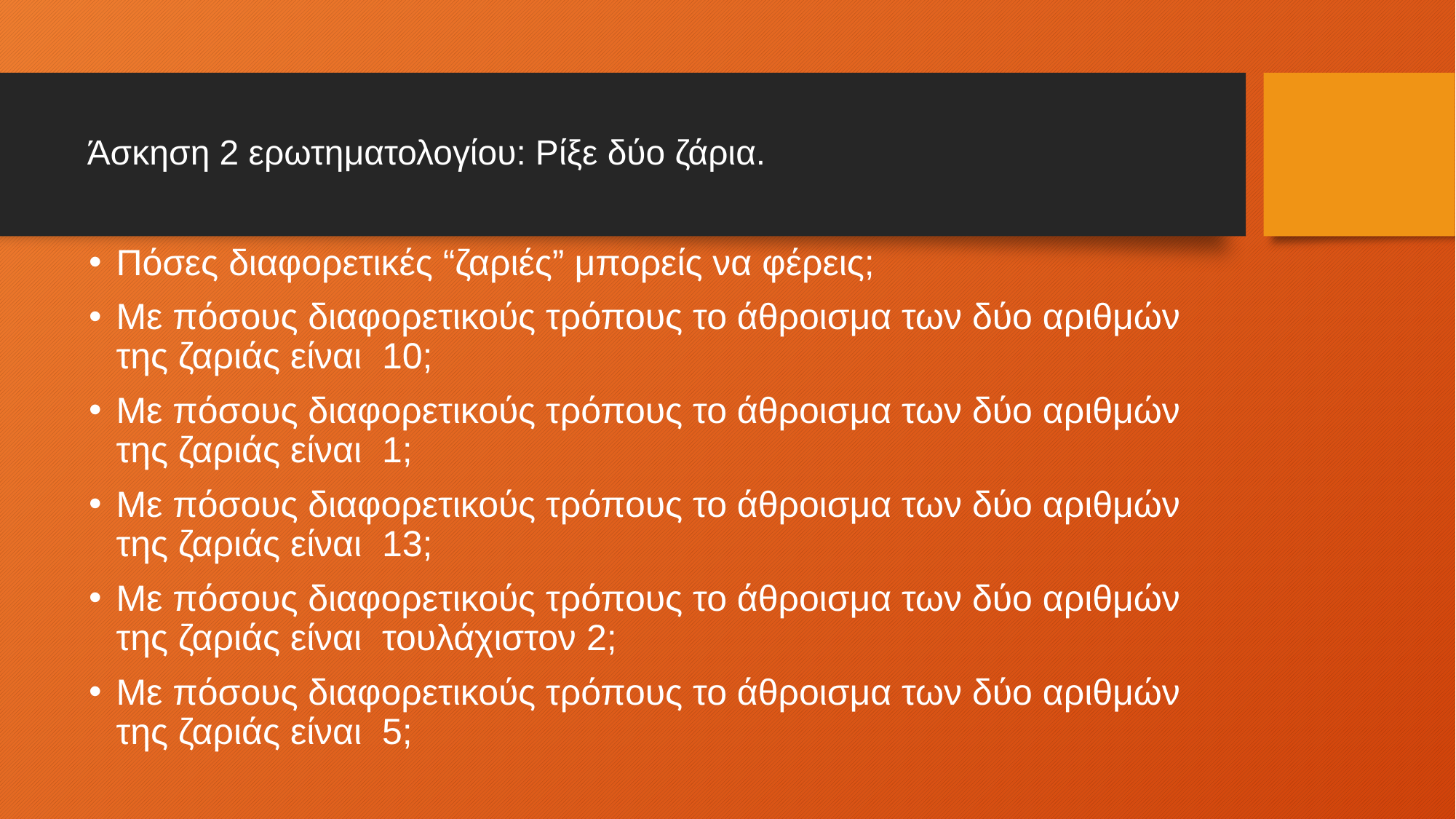

# Άσκηση 2 ερωτηματολογίου: Ρίξε δύο ζάρια.
Πόσες διαφορετικές “ζαριές” μπορείς να φέρεις;
Με πόσους διαφορετικούς τρόπους το άθροισμα των δύο αριθμών της ζαριάς είναι  10;
Με πόσους διαφορετικούς τρόπους το άθροισμα των δύο αριθμών της ζαριάς είναι  1;
Με πόσους διαφορετικούς τρόπους το άθροισμα των δύο αριθμών της ζαριάς είναι  13;
Με πόσους διαφορετικούς τρόπους το άθροισμα των δύο αριθμών της ζαριάς είναι  τουλάχιστον 2;
Με πόσους διαφορετικούς τρόπους το άθροισμα των δύο αριθμών της ζαριάς είναι  5;